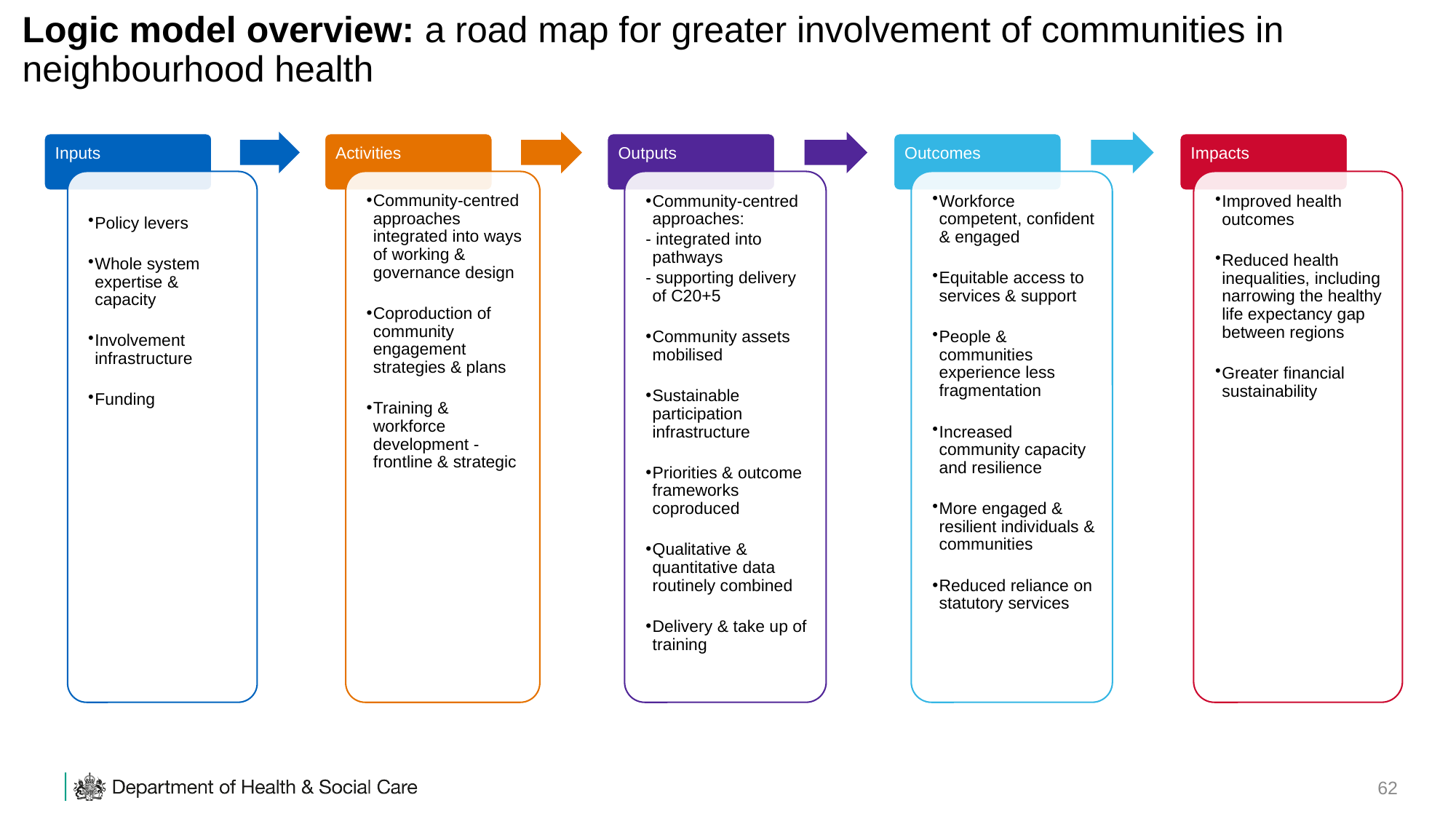

# Logic model overview: a road map for greater involvement of communities in neighbourhood health
Inputs

Policy levers

Whole system expertise & capacity

Involvement infrastructure

Funding

Activities
Community-centred approaches integrated into ways of working & governance design

Coproduction of community engagement strategies & plans

Training & workforce development - frontline & strategic

Outputs
Community-centred  approaches:
- integrated into pathways
- supporting delivery of C20+5

Community assets mobilised

Sustainable participation infrastructure

Priorities & outcome frameworks coproduced

Qualitative & quantitative data routinely combined

Delivery & take up of training

Outcomes
Workforce competent, confident & engaged

Equitable access to services & support

People & communities experience less fragmentation

Increased community capacity and resilience

More engaged & resilient individuals & communities

Reduced reliance on statutory services

Impacts
Improved health outcomes

Reduced health inequalities, including narrowing the healthy life expectancy gap between regions

Greater financial sustainability

62